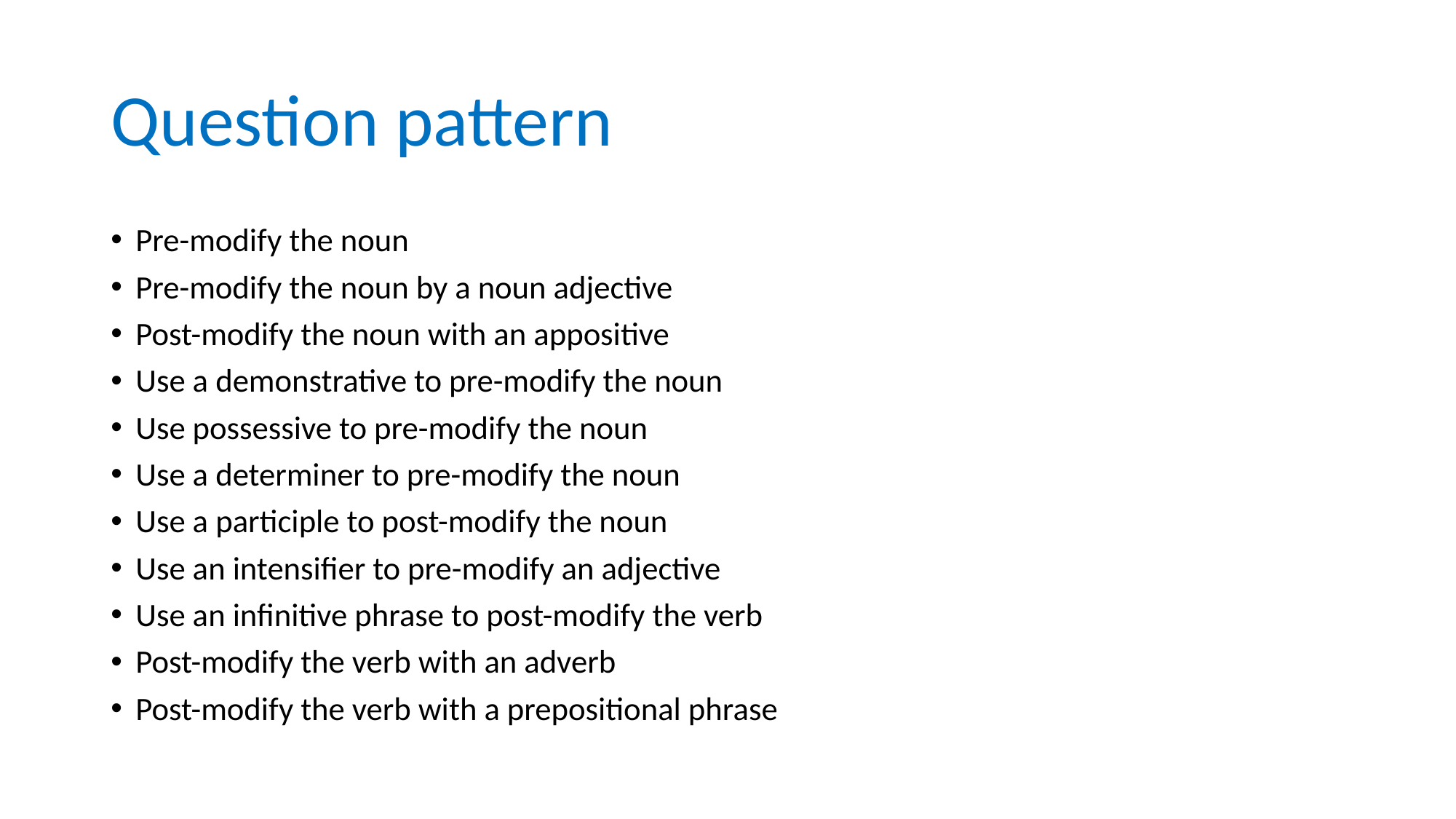

# Question pattern
Pre-modify the noun
Pre-modify the noun by a noun adjective
Post-modify the noun with an appositive
Use a demonstrative to pre-modify the noun
Use possessive to pre-modify the noun
Use a determiner to pre-modify the noun
Use a participle to post-modify the noun
Use an intensifier to pre-modify an adjective
Use an infinitive phrase to post-modify the verb
Post-modify the verb with an adverb
Post-modify the verb with a prepositional phrase